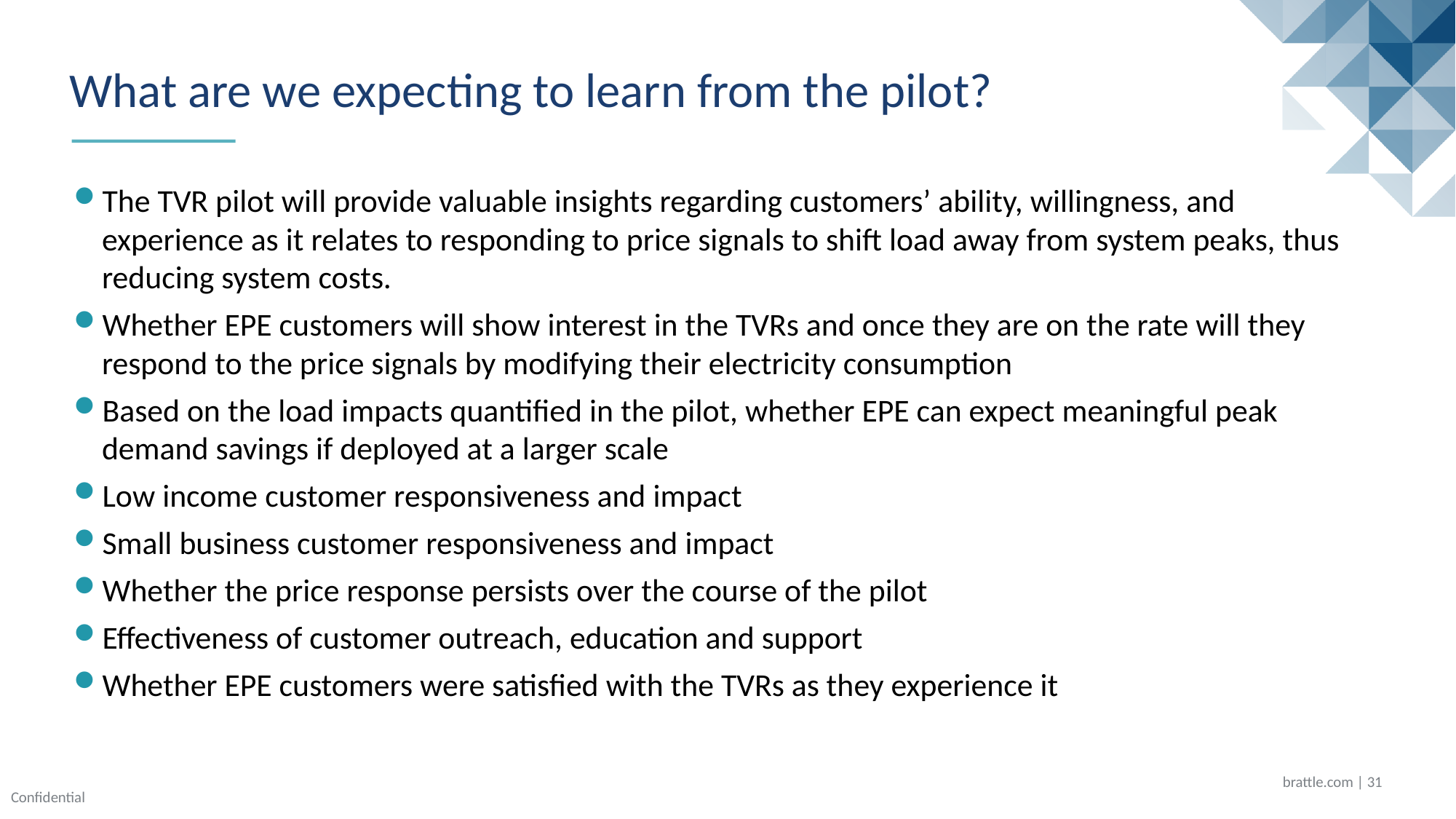

# What are we expecting to learn from the pilot?
The TVR pilot will provide valuable insights regarding customers’ ability, willingness, and experience as it relates to responding to price signals to shift load away from system peaks, thus reducing system costs.
Whether EPE customers will show interest in the TVRs and once they are on the rate will they respond to the price signals by modifying their electricity consumption
Based on the load impacts quantified in the pilot, whether EPE can expect meaningful peak demand savings if deployed at a larger scale
Low income customer responsiveness and impact
Small business customer responsiveness and impact
Whether the price response persists over the course of the pilot
Effectiveness of customer outreach, education and support
Whether EPE customers were satisfied with the TVRs as they experience it

brattle.com | 31
Confidential